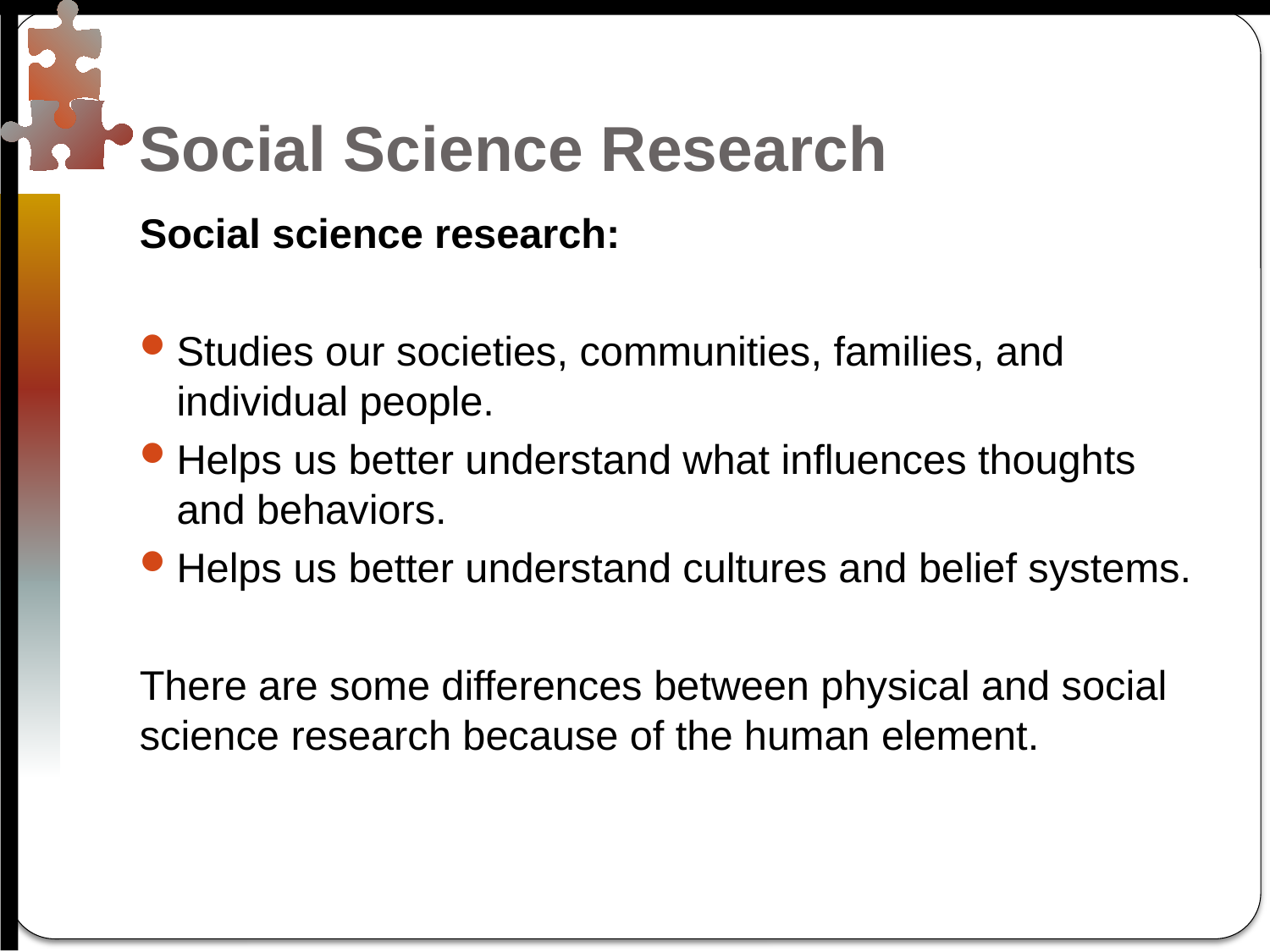

# Social Science Research
Social science research:

Studies our societies, communities, families, and individual people.
Helps us better understand what influences thoughts and behaviors.
Helps us better understand cultures and belief systems.

There are some differences between physical and social science research because of the human element.